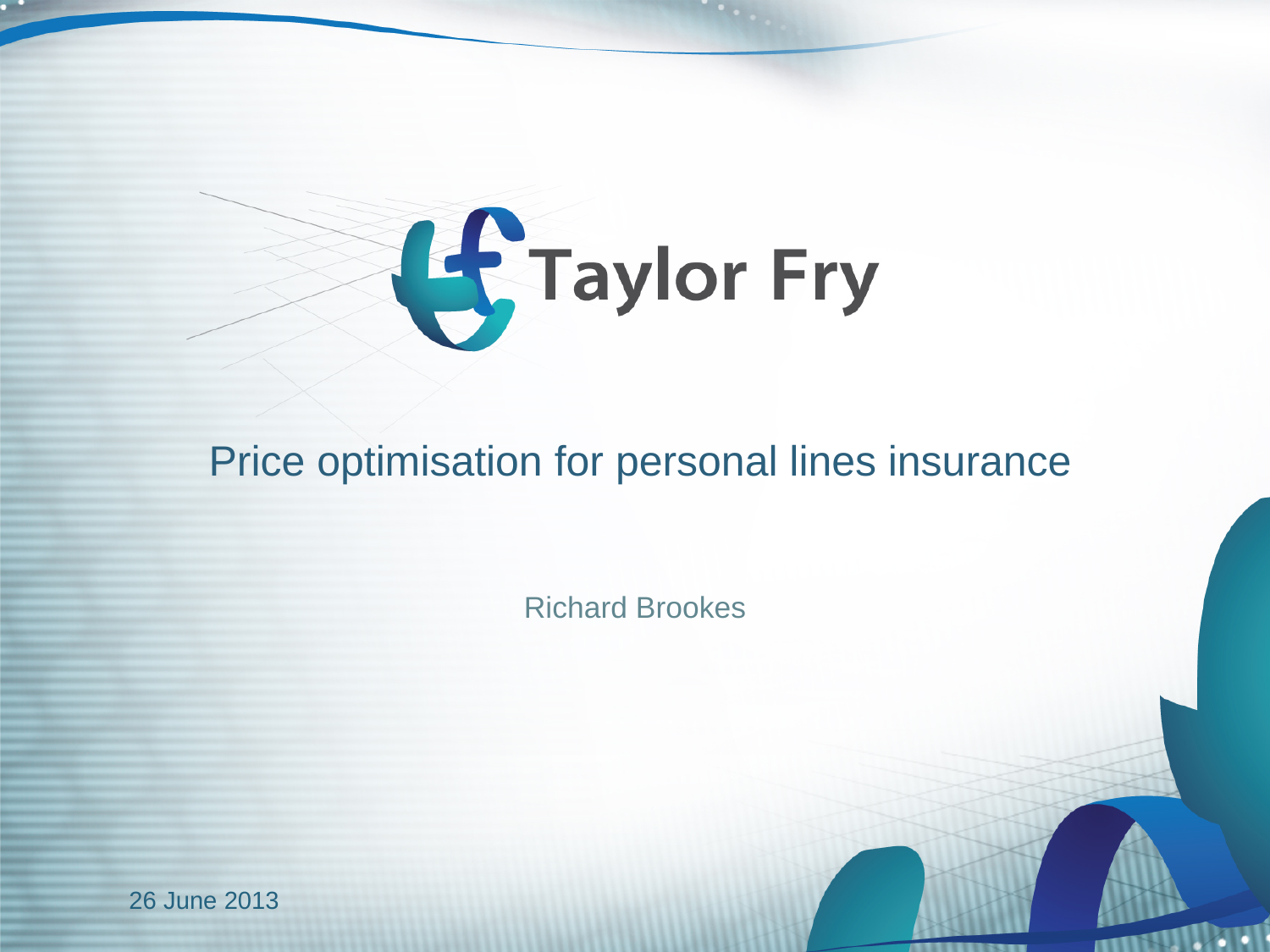

# Price optimisation for personal lines insurance
Richard Brookes
26 June 2013